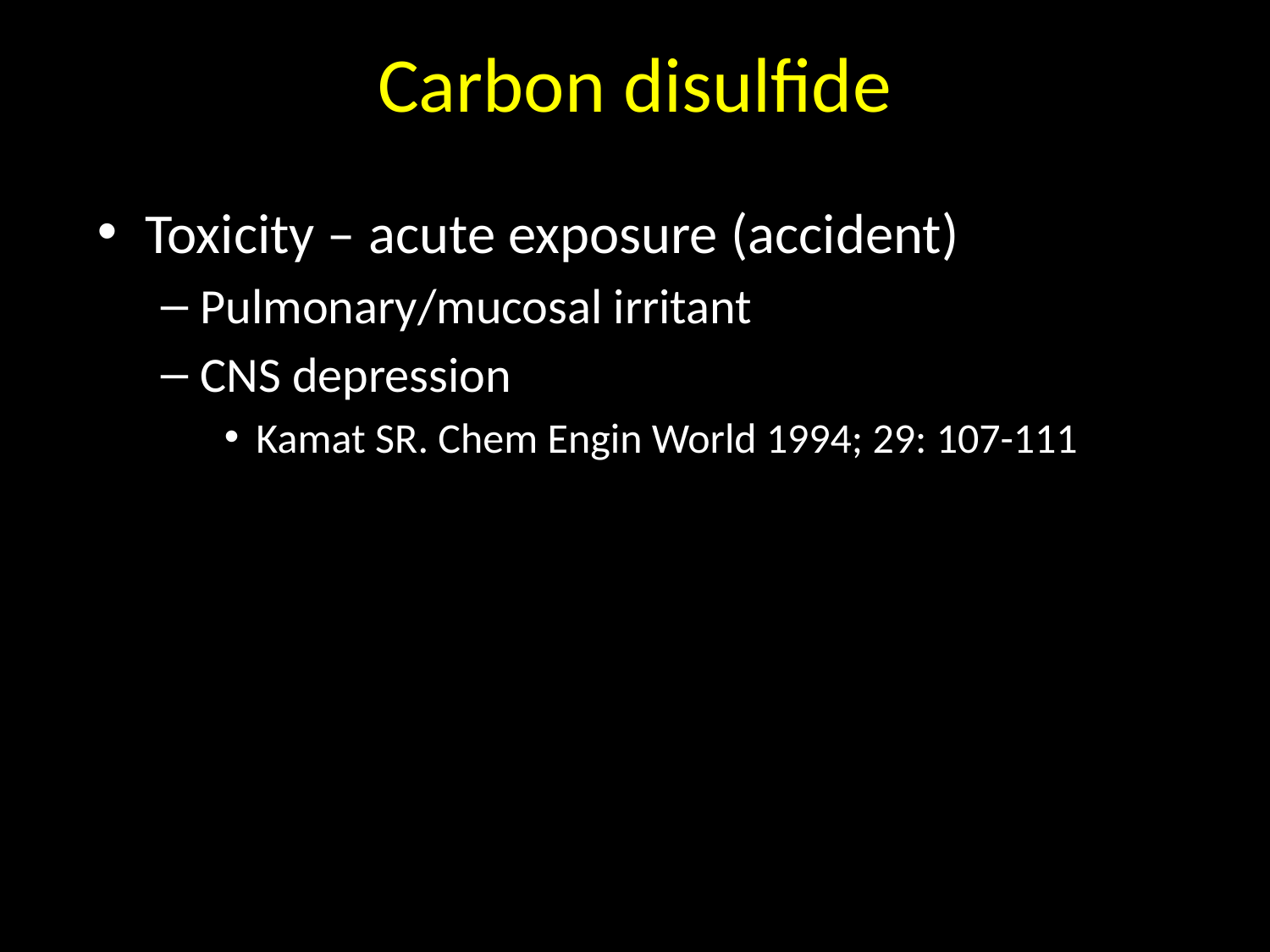

# Carbon disulfide
Toxicity – acute exposure (accident)
Pulmonary/mucosal irritant
CNS depression
Kamat SR. Chem Engin World 1994; 29: 107-111